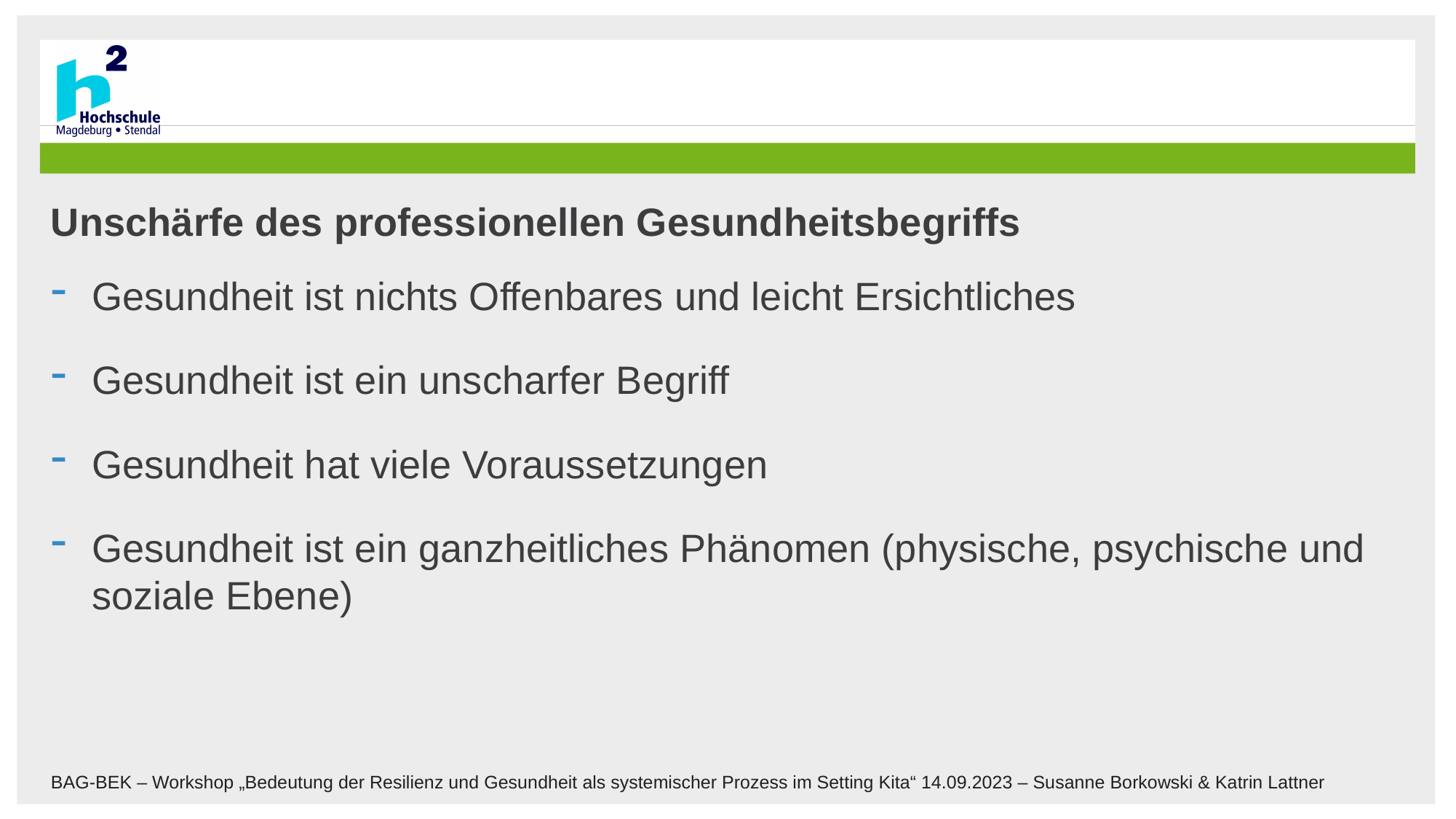

#
Unschärfe des professionellen Gesundheitsbegriffs
Gesundheit ist nichts Offenbares und leicht Ersichtliches
Gesundheit ist ein unscharfer Begriff
Gesundheit hat viele Voraussetzungen
Gesundheit ist ein ganzheitliches Phänomen (physische, psychische und soziale Ebene)
BAG-BEK – Workshop „Bedeutung der Resilienz und Gesundheit als systemischer Prozess im Setting Kita“ 14.09.2023 – Susanne Borkowski & Katrin Lattner